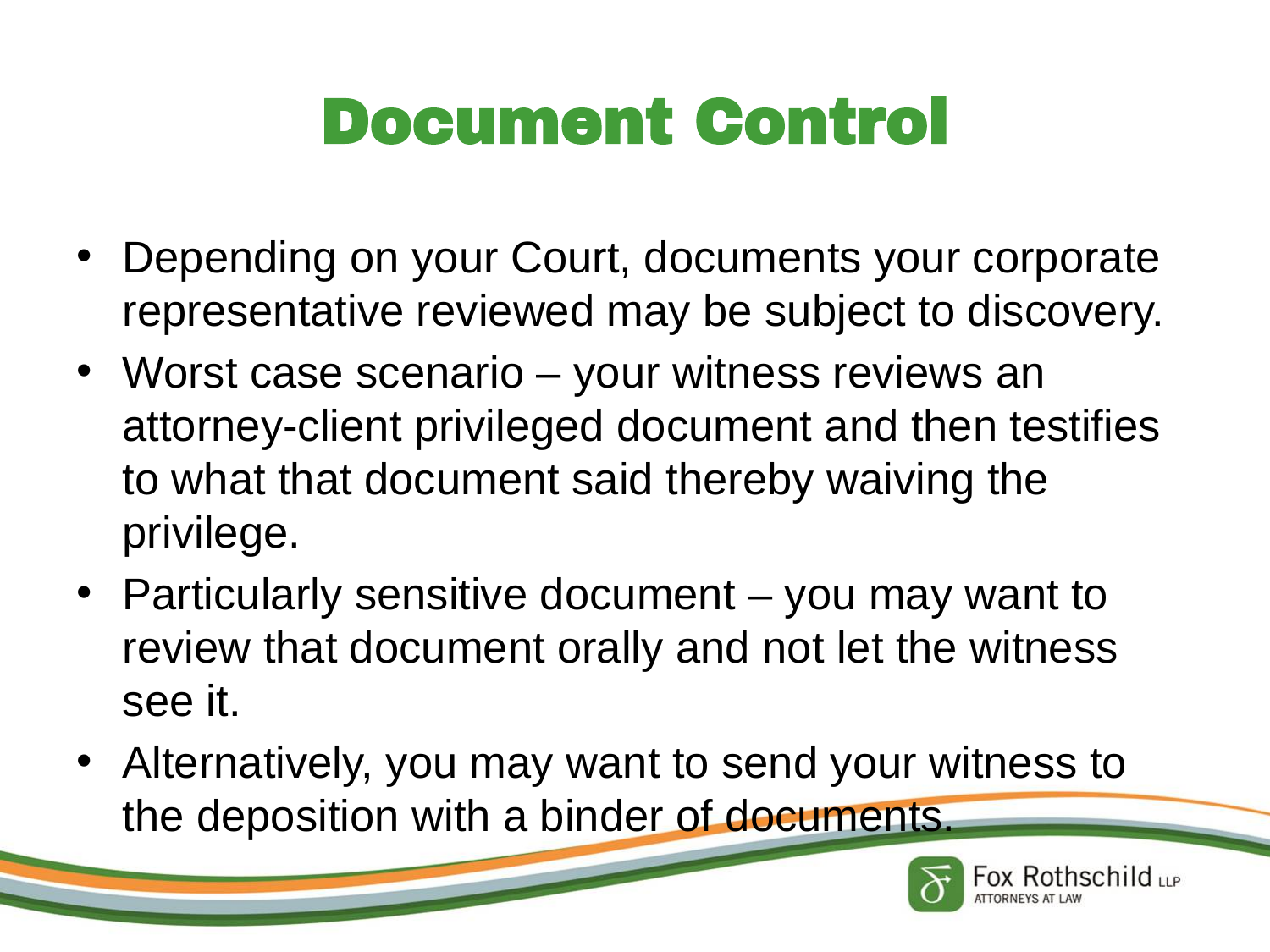

# Document Control
Depending on your Court, documents your corporate representative reviewed may be subject to discovery.
Worst case scenario – your witness reviews an attorney-client privileged document and then testifies to what that document said thereby waiving the privilege.
Particularly sensitive document – you may want to review that document orally and not let the witness see it.
Alternatively, you may want to send your witness to the deposition with a binder of documents.